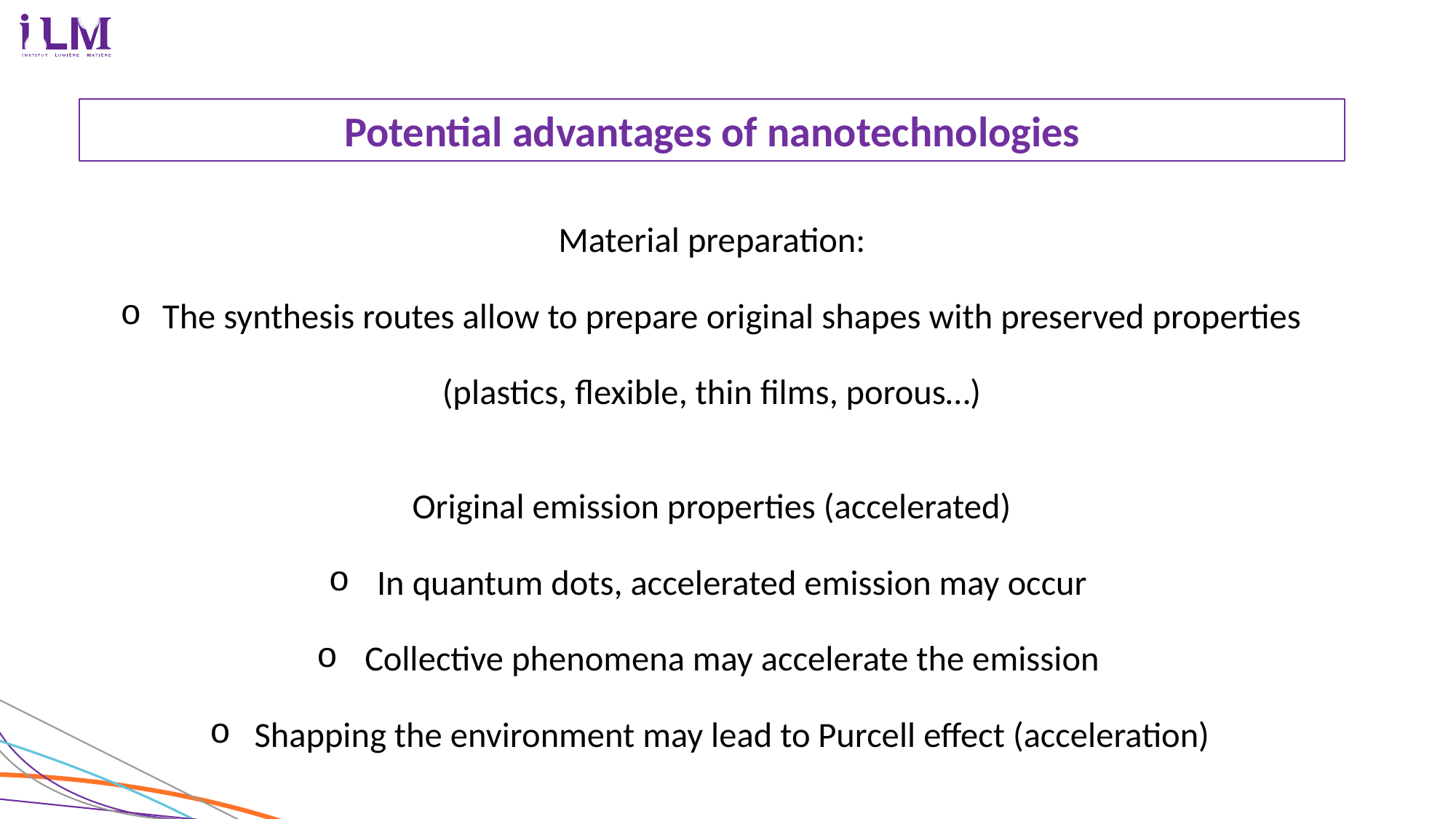

Potential advantages of nanotechnologies
Material preparation:

The synthesis routes allow to prepare original shapes with preserved properties

(plastics, flexible, thin films, porous…)

Original emission properties (accelerated)

In quantum dots, accelerated emission may occur

Collective phenomena may accelerate the emission

Shapping the environment may lead to Purcell effect (acceleration)